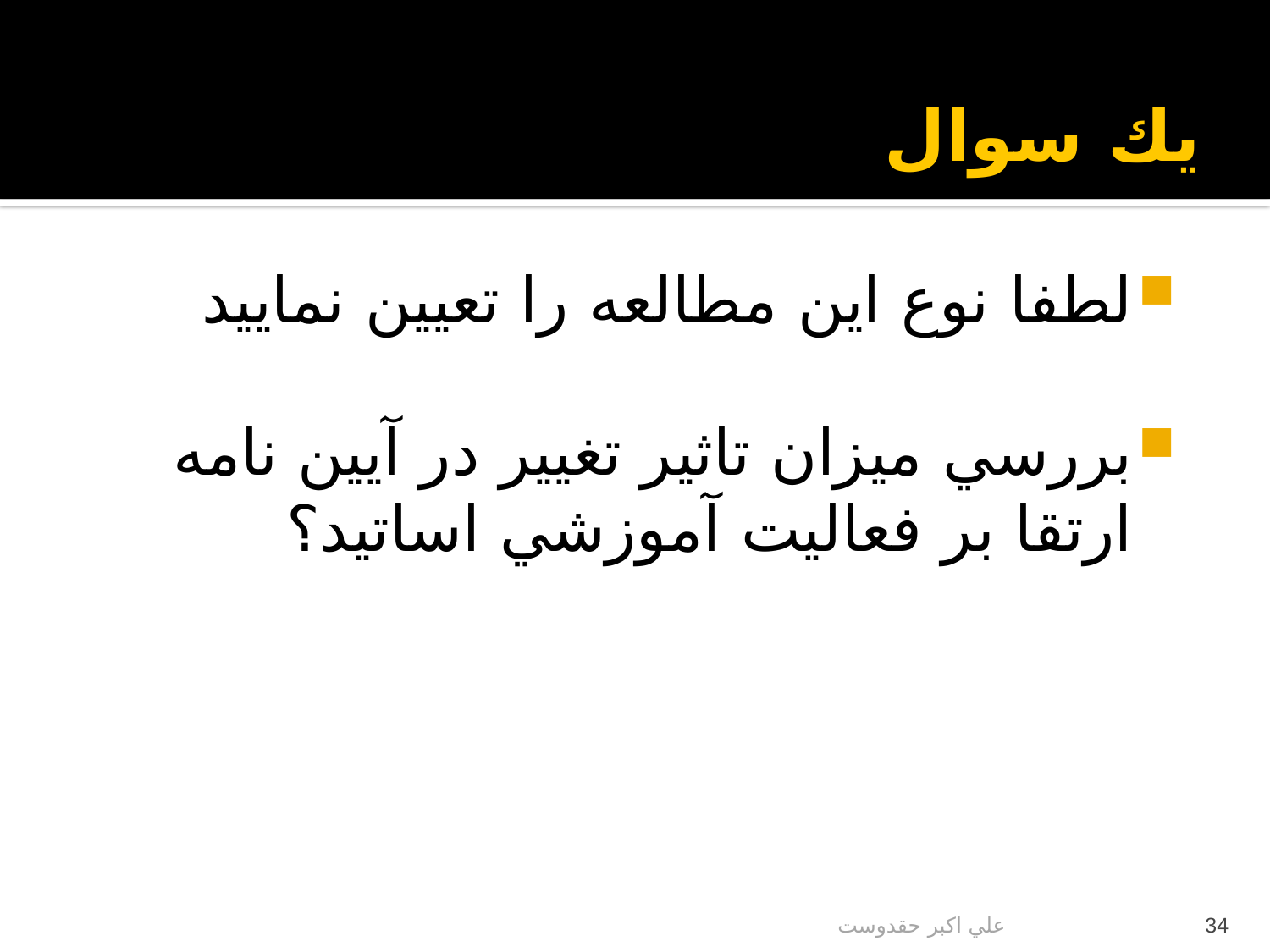

# يك سوال
لطفا نوع اين مطالعه را تعيين نماييد

بررسي ميزان تاثير تغيير در آيين نامه ارتقا بر فعاليت آموزشي اساتيد؟

علي اكبر حقدوست
34